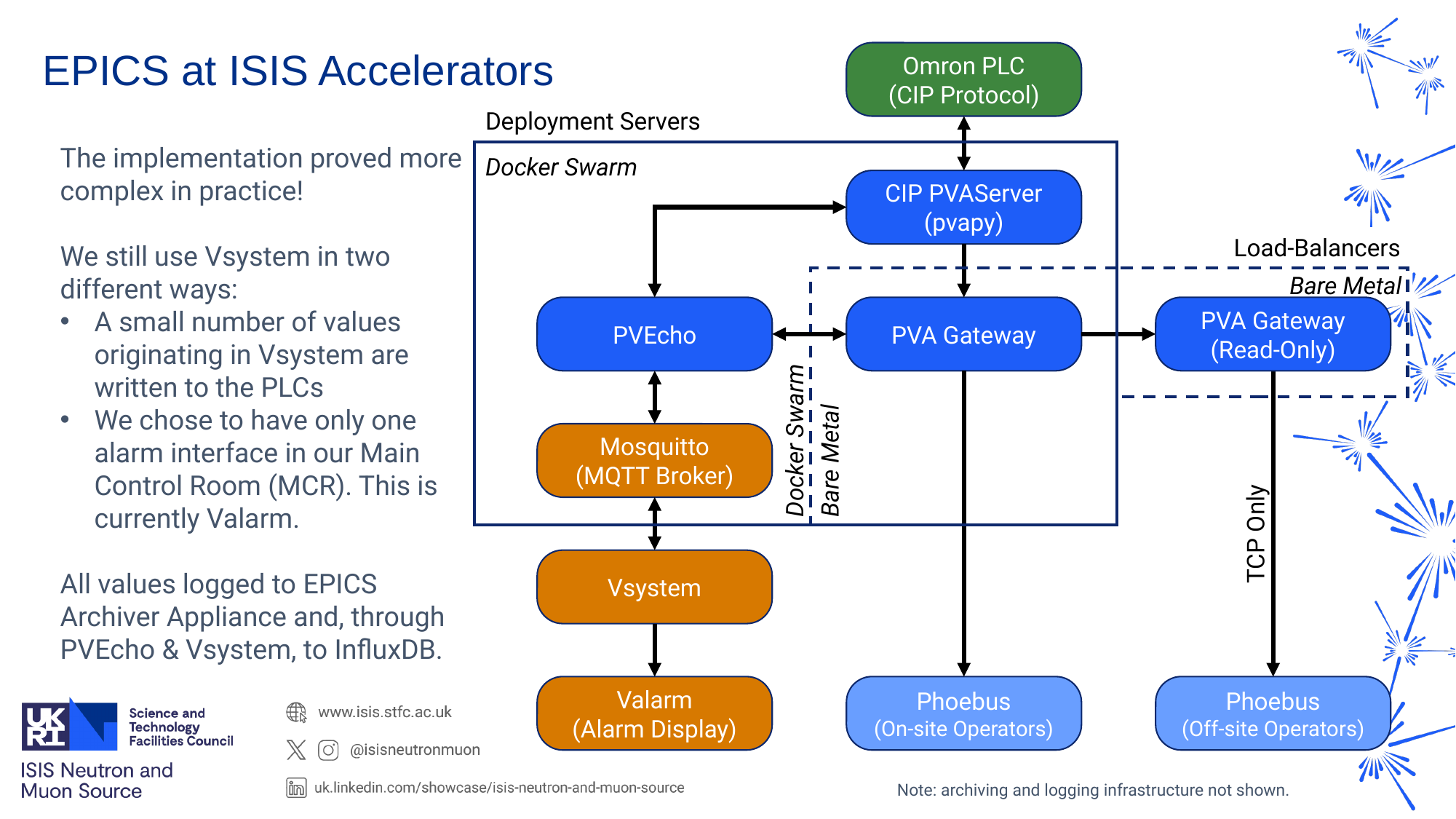

EPICS at ISIS Accelerators
Omron PLC
(CIP Protocol)
Deployment Servers
The implementation proved more complex in practice!

We still use Vsystem in two different ways:
A small number of values originating in Vsystem are written to the PLCs
We chose to have only one alarm interface in our Main Control Room (MCR). This is currently Valarm.

All values logged to EPICS Archiver Appliance and, through PVEcho & Vsystem, to InfluxDB.

Docker Swarm
CIP PVAServer
(pvapy)
Load-Balancers
Bare Metal

PVEcho
PVA Gateway
PVA Gateway
(Read-Only)
Docker Swarm
Bare Metal
Mosquitto
(MQTT Broker)
TCP Only
Vsystem
Valarm
(Alarm Display)
Phoebus
(On-site Operators)
Phoebus
(Off-site Operators)
Note: archiving and logging infrastructure not shown.